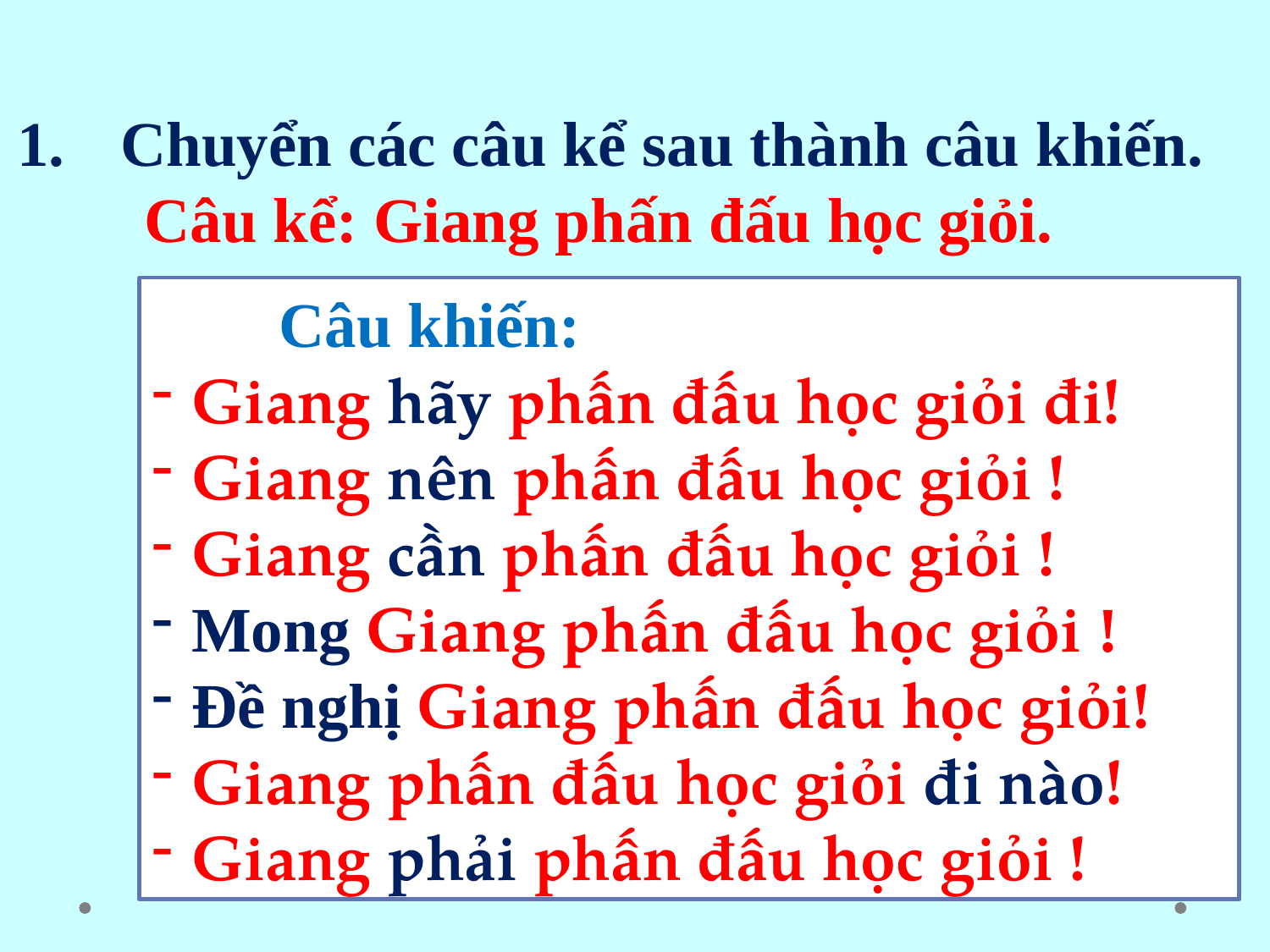

Chuyển các câu kể sau thành câu khiến.
	Câu kể: Giang phấn đấu học giỏi.

	Câu khiến:
Giang hãy phấn đấu học giỏi đi!
Giang nên phấn đấu học giỏi !
Giang cần phấn đấu học giỏi !
Mong Giang phấn đấu học giỏi !
Đề nghị Giang phấn đấu học giỏi!
Giang phấn đấu học giỏi đi nào!
Giang phải phấn đấu học giỏi !